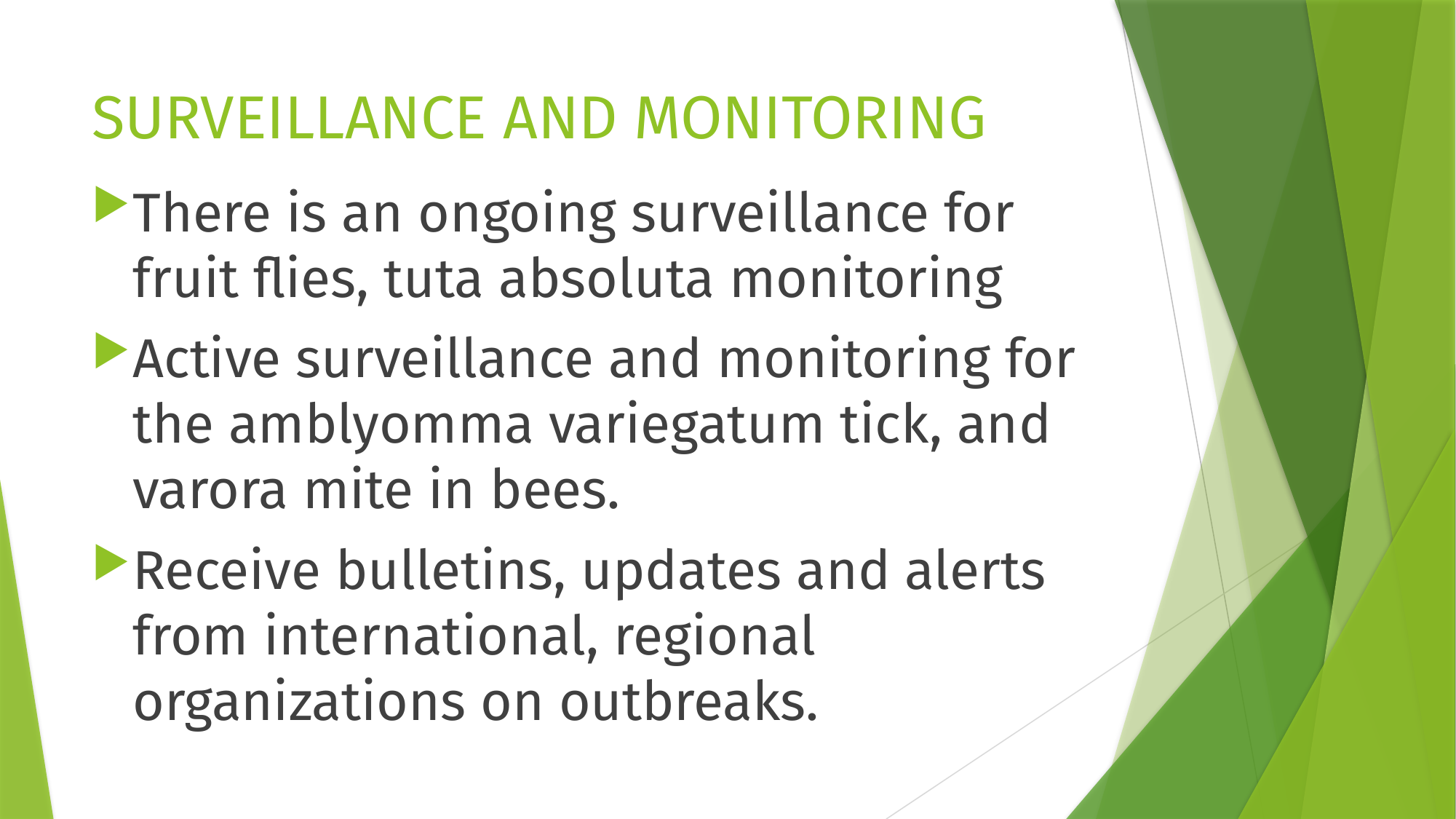

# SURVEILLANCE AND MONITORING
There is an ongoing surveillance for fruit flies, tuta absoluta monitoring
Active surveillance and monitoring for the amblyomma variegatum tick, and varora mite in bees.
Receive bulletins, updates and alerts from international, regional organizations on outbreaks.